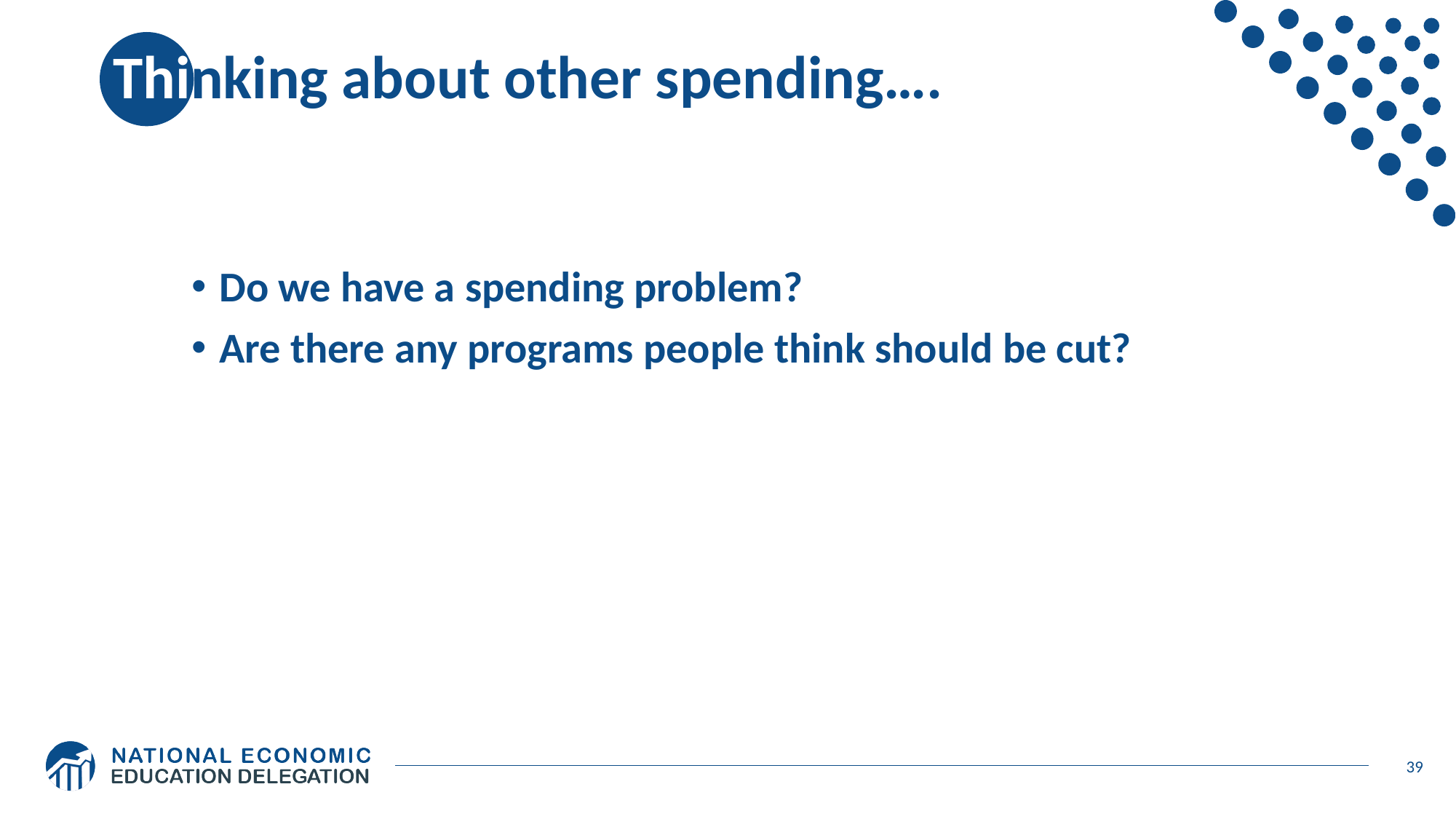

# Thinking about other spending….
Do we have a spending problem?
Are there any programs people think should be cut?

39